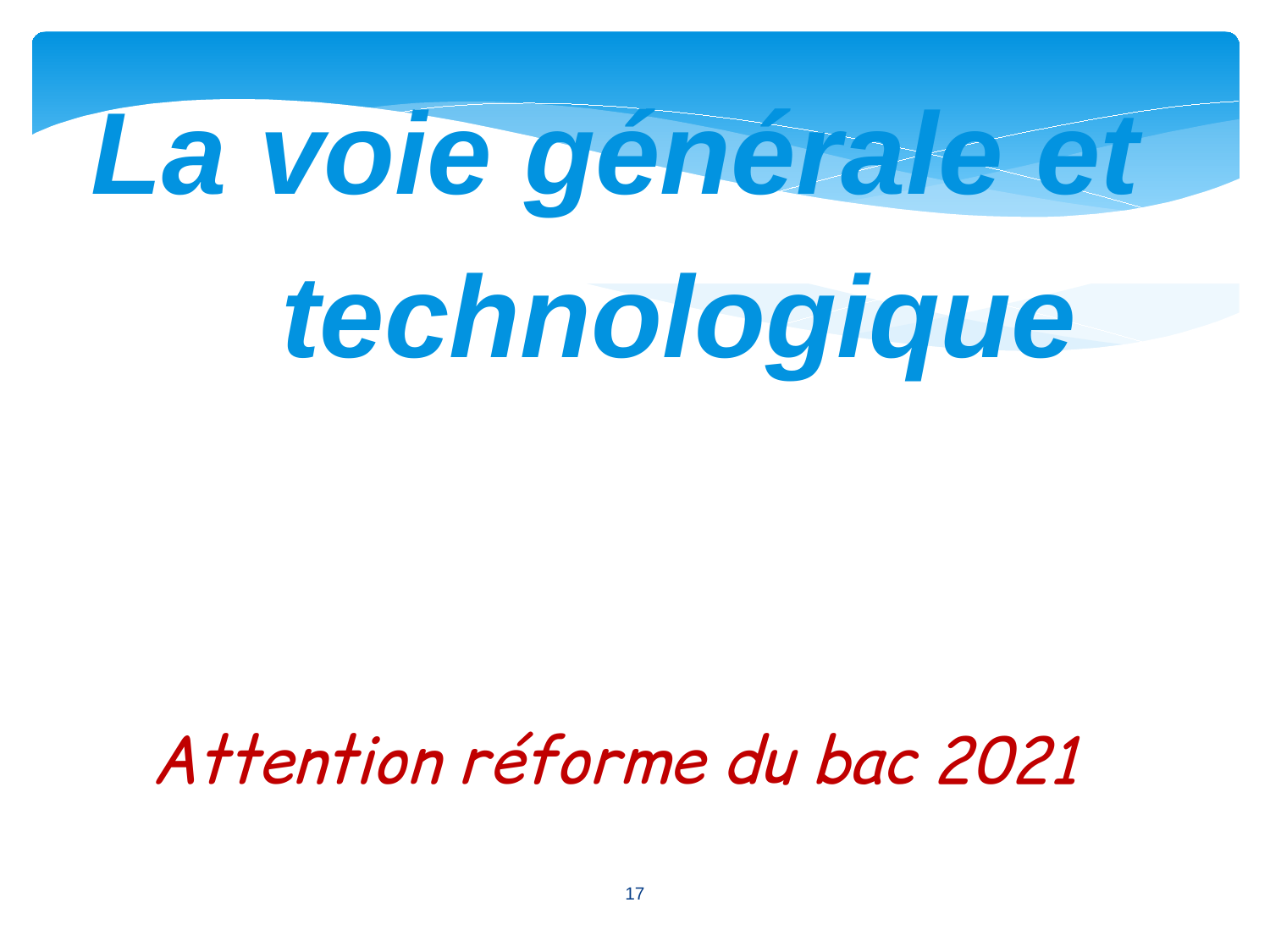

La voie générale et technologique

Attention réforme du bac 2021

17